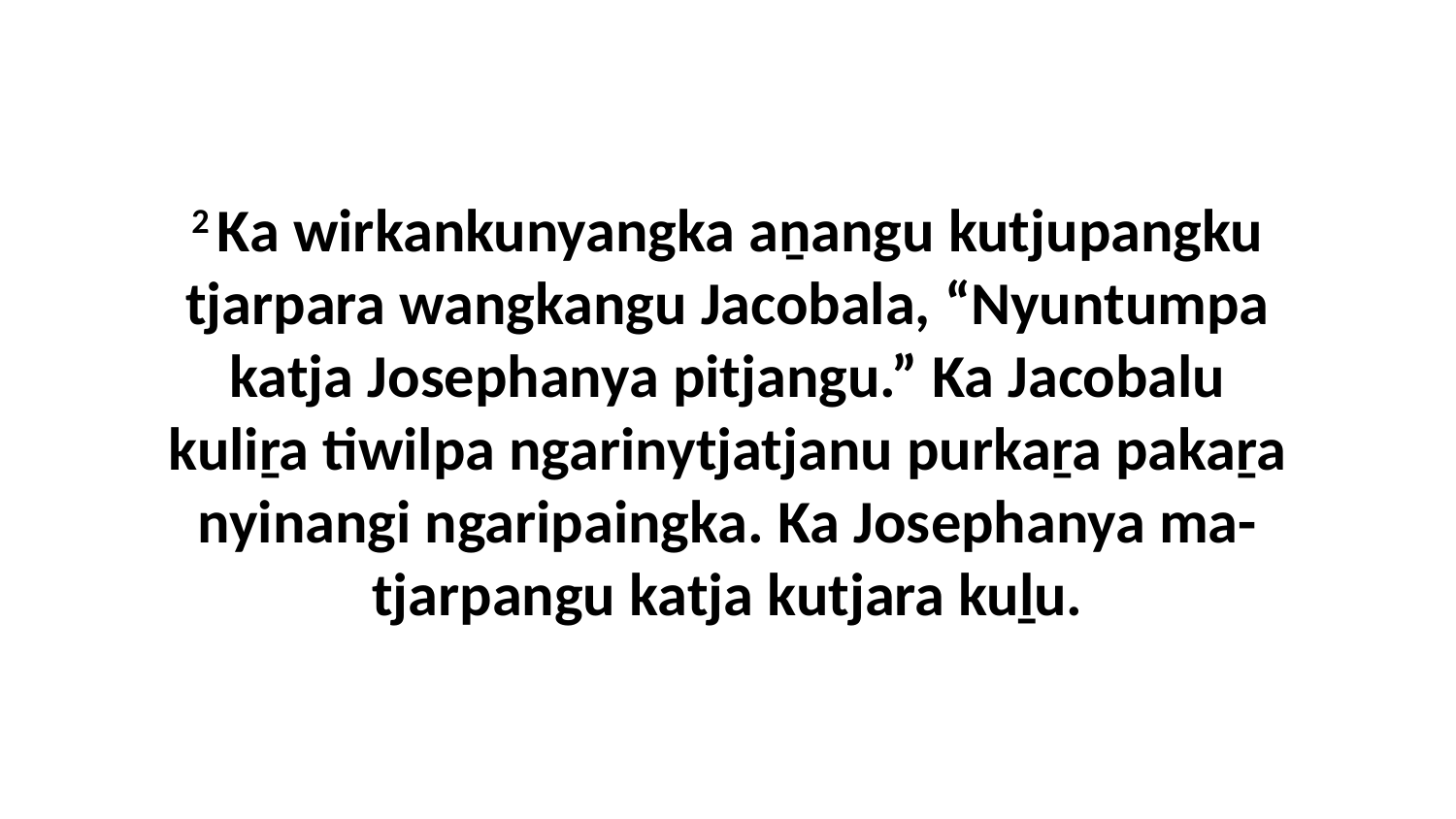

2 Ka wirkankunyangka aṉangu kutjupangku tjarpara wangkangu Jacobala, “Nyuntumpa katja Josephanya pitjangu.” Ka Jacobalu kuliṟa tiwilpa ngarinytjatjanu purkaṟa pakaṟa nyinangi ngaripaingka. Ka Josephanya ma-tjarpangu katja kutjara kuḻu.